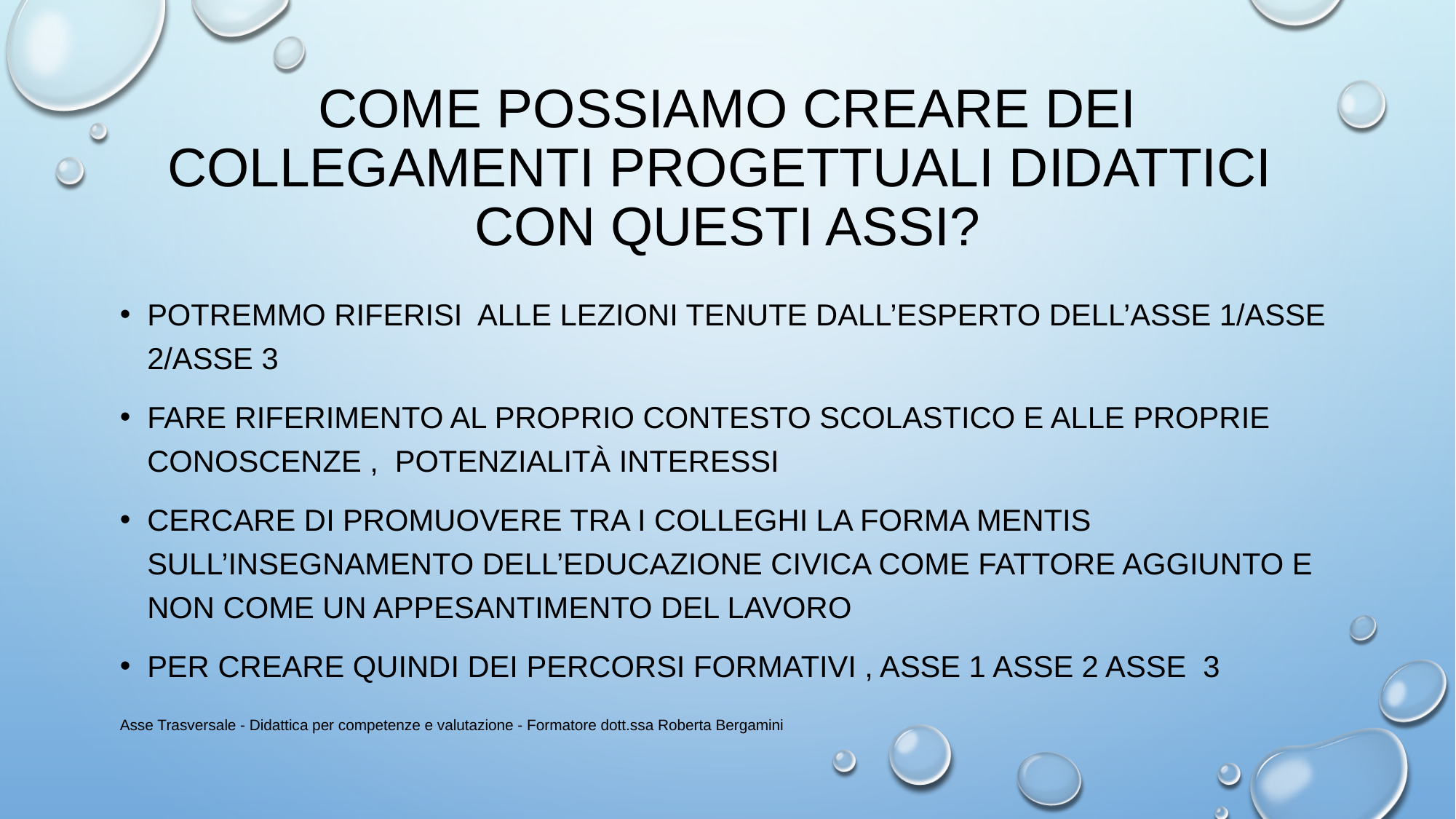

# COME POSSIAMO CREARE DEI COLLEGAMENTI PROGETTUALI DIDATTICI  CON QUESTI ASSi?
POTREMMO RIFERISI  ALLE LEZIONI TENUTE DALL’ESPERTO DELL’ASSE 1/asse 2/asse 3
FARE RIFERIMENTO AL PROPRIO CONTESTO SCOLASTICO e alle proprie conoscenze ,  potenzialità interessi
CERCARE DI PROMUOVERE TRA I COLLEGHI LA forma mentis  sull’insegnamento dell’educazione civica come fattore aggiunto e non come un appesantimento del lavoro
PER CREARE QUINDI DEI PERCORSI FORMATIVI , asse 1 asse 2 asse  3

Asse Trasversale - Didattica per competenze e valutazione - Formatore dott.ssa Roberta Bergamini